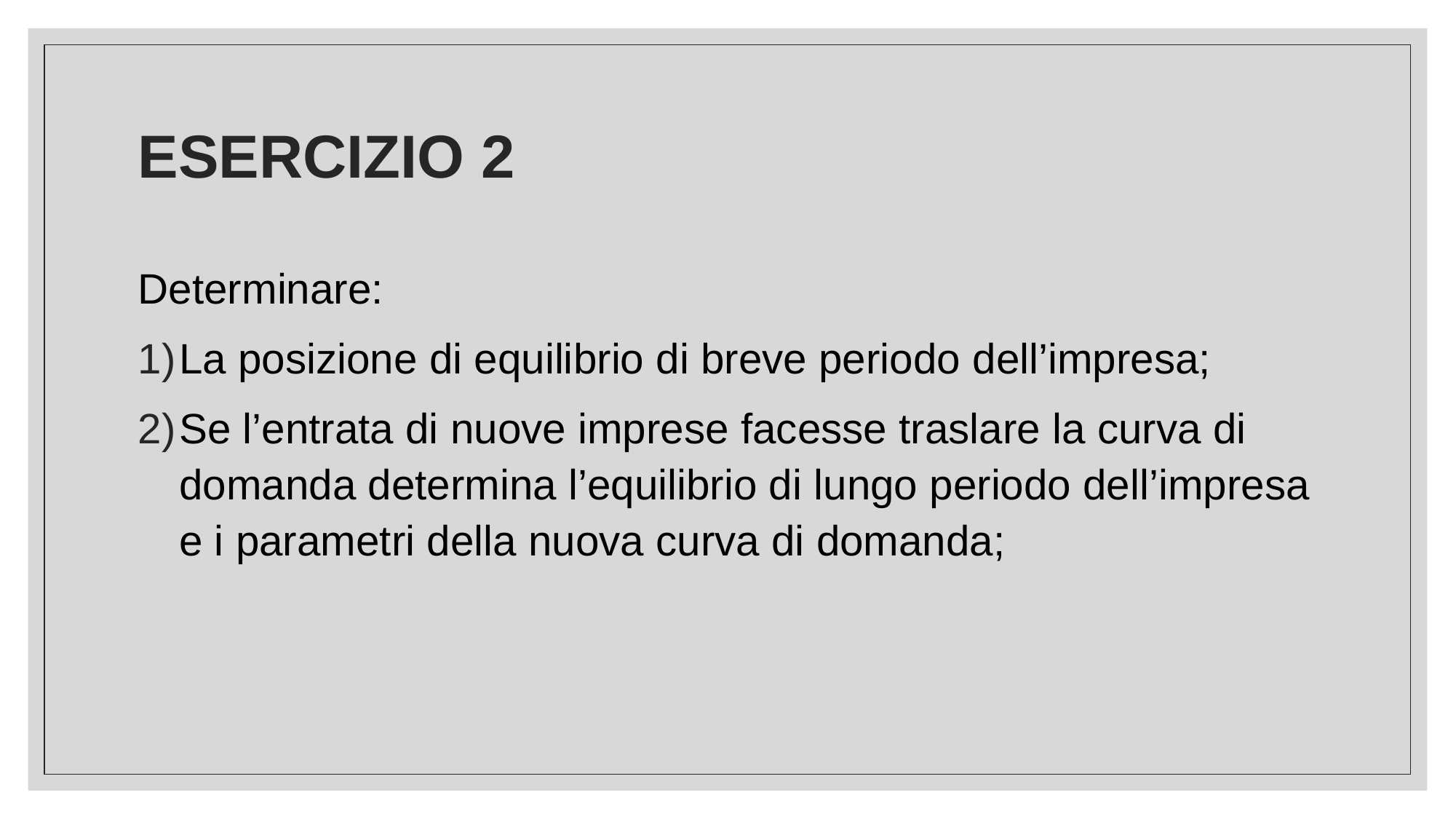

# ESERCIZIO 2
Determinare:
La posizione di equilibrio di breve periodo dell’impresa;
Se l’entrata di nuove imprese facesse traslare la curva di domanda determina l’equilibrio di lungo periodo dell’impresa e i parametri della nuova curva di domanda;